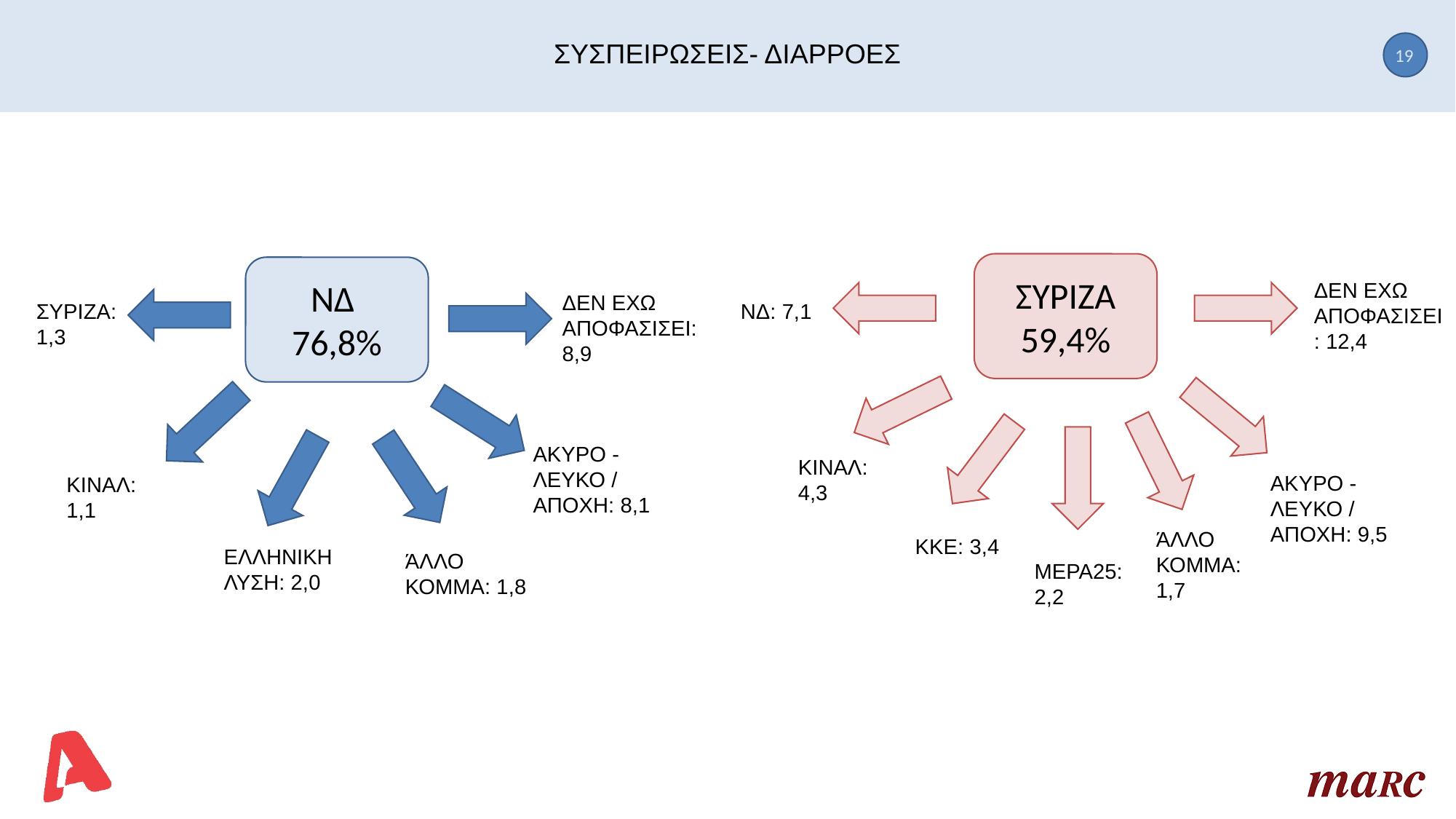

# ΣΥΣΠΕΙΡΩΣΕΙΣ- ΔΙΑΡΡΟΕΣ
19
ΣΥΡΙΖΑ
59,4%
ΝΔ
76,8%
ΔΕΝ ΕΧΩ ΑΠΟΦΑΣΙΣΕΙ: 12,4

ΔΕΝ ΕΧΩ ΑΠΟΦΑΣΙΣΕΙ: 8,9

ΝΔ: 7,1
ΣΥΡΙΖΑ: 1,3

ΑΚΥΡΟ - ΛΕΥΚΟ / ΑΠΟΧΗ: 8,1

ΚΙΝΑΛ: 4,3

ΑΚΥΡΟ - ΛΕΥΚΟ / ΑΠΟΧΗ: 9,5
ΚΙΝΑΛ:
1,1
ΆΛΛΟ ΚΟΜΜΑ: 1,7
ΚΚΕ: 3,4
ΕΛΛΗΝΙΚΗ ΛΥΣΗ: 2,0
ΆΛΛΟ ΚΟΜΜΑ: 1,8
ΜΕΡΑ25: 2,2